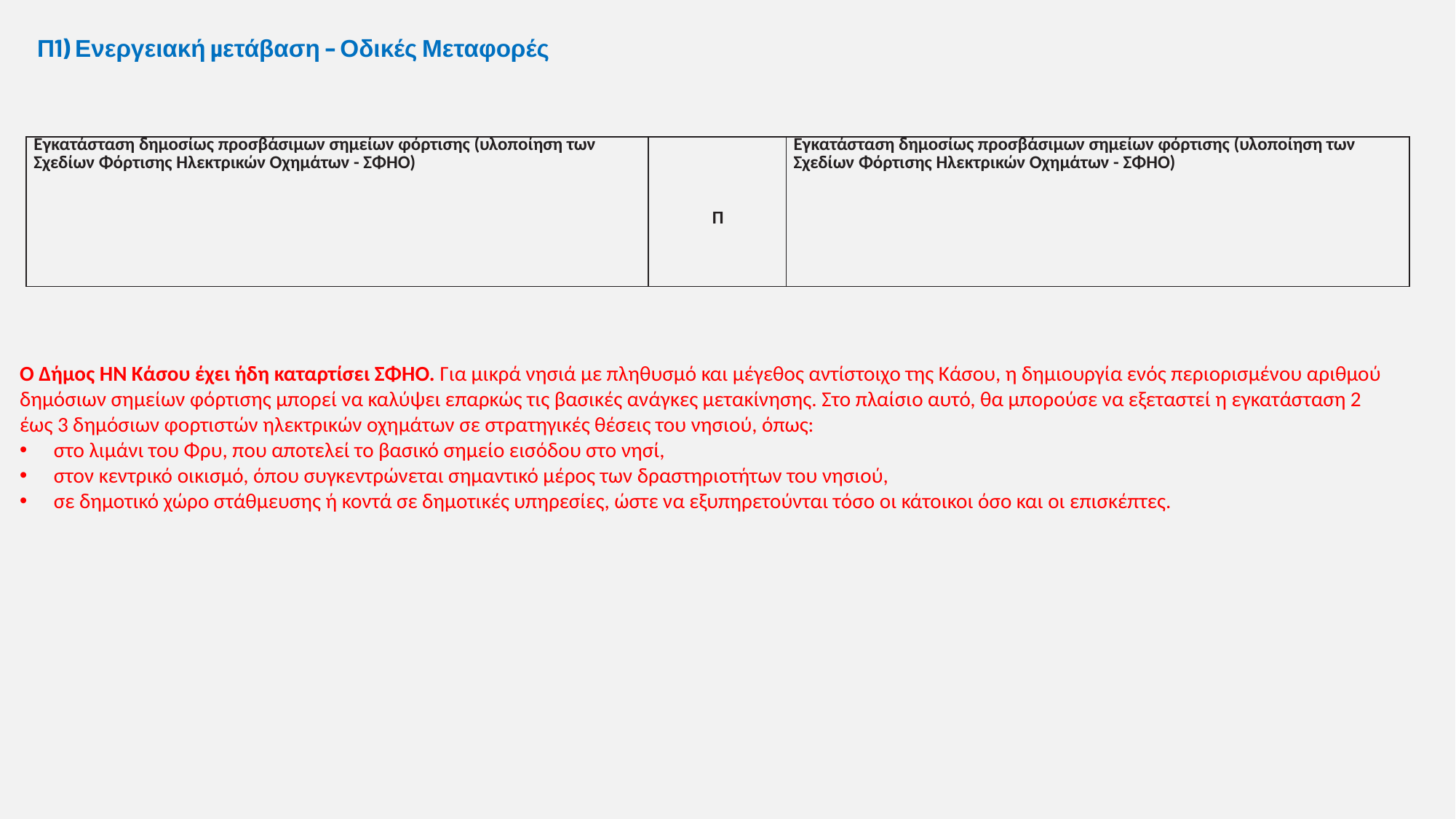

Π1) Ενεργειακή μετάβαση – Οδικές Μεταφορές
| Εγκατάσταση δημοσίως προσβάσιμων σημείων φόρτισης (υλοποίηση των Σχεδίων Φόρτισης Ηλεκτρικών Οχημάτων - ΣΦΗΟ) | Π | Εγκατάσταση δημοσίως προσβάσιμων σημείων φόρτισης (υλοποίηση των Σχεδίων Φόρτισης Ηλεκτρικών Οχημάτων - ΣΦΗΟ) |
| --- | --- | --- |
Ο Δήμος ΗΝ Κάσου έχει ήδη καταρτίσει ΣΦΗΟ. Για μικρά νησιά με πληθυσμό και μέγεθος αντίστοιχο της Κάσου, η δημιουργία ενός περιορισμένου αριθμού δημόσιων σημείων φόρτισης μπορεί να καλύψει επαρκώς τις βασικές ανάγκες μετακίνησης. Στο πλαίσιο αυτό, θα μπορούσε να εξεταστεί η εγκατάσταση 2 έως 3 δημόσιων φορτιστών ηλεκτρικών οχημάτων σε στρατηγικές θέσεις του νησιού, όπως:
στο λιμάνι του Φρυ, που αποτελεί το βασικό σημείο εισόδου στο νησί,
στον κεντρικό οικισμό, όπου συγκεντρώνεται σημαντικό μέρος των δραστηριοτήτων του νησιού,
σε δημοτικό χώρο στάθμευσης ή κοντά σε δημοτικές υπηρεσίες, ώστε να εξυπηρετούνται τόσο οι κάτοικοι όσο και οι επισκέπτες.